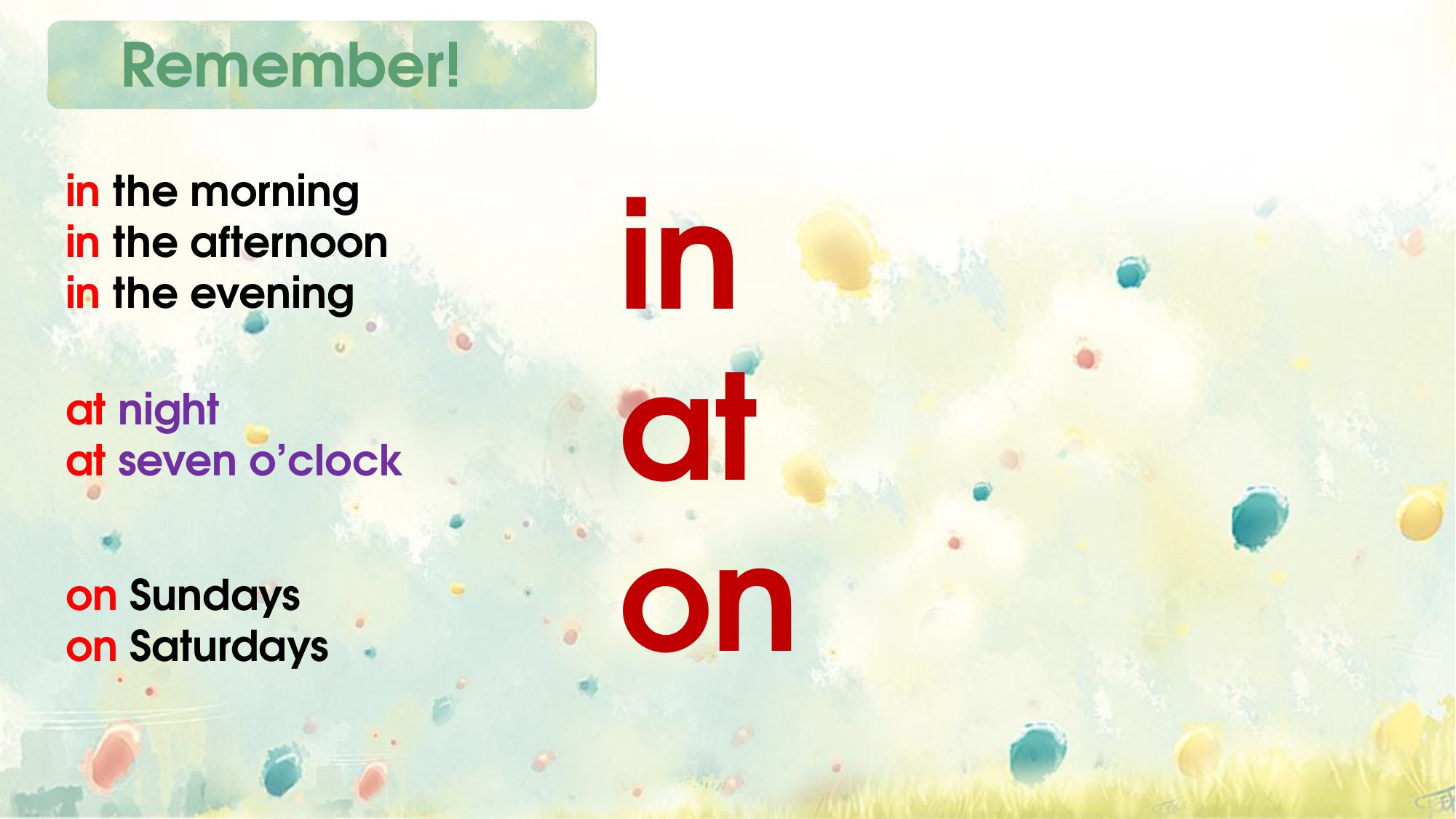

Remember!
in the morning
in the afternoon
in the evening

at night
at seven o’clock

on Sundays
on Saturdays

in
at
on